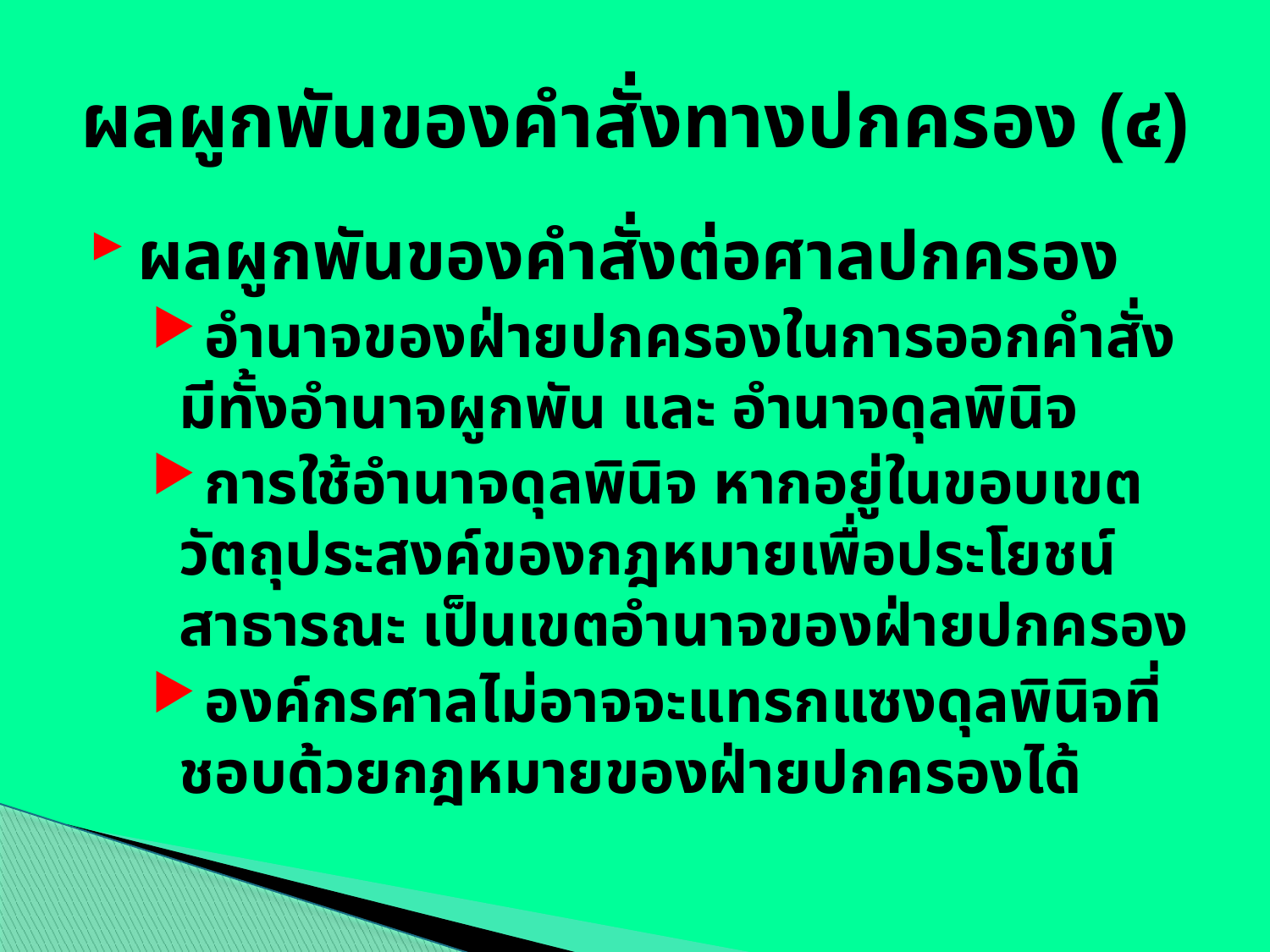

# ผลผูกพันของคำสั่งทางปกครอง (๔)
 ผลผูกพันของคำสั่งต่อศาลปกครอง
 อำนาจของฝ่ายปกครองในการออกคำสั่งมีทั้งอำนาจผูกพัน และ อำนาจดุลพินิจ
 การใช้อำนาจดุลพินิจ หากอยู่ในขอบเขตวัตถุประสงค์ของกฎหมายเพื่อประโยชน์สาธารณะ เป็นเขตอำนาจของฝ่ายปกครอง
 องค์กรศาลไม่อาจจะแทรกแซงดุลพินิจที่ชอบด้วยกฎหมายของฝ่ายปกครองได้